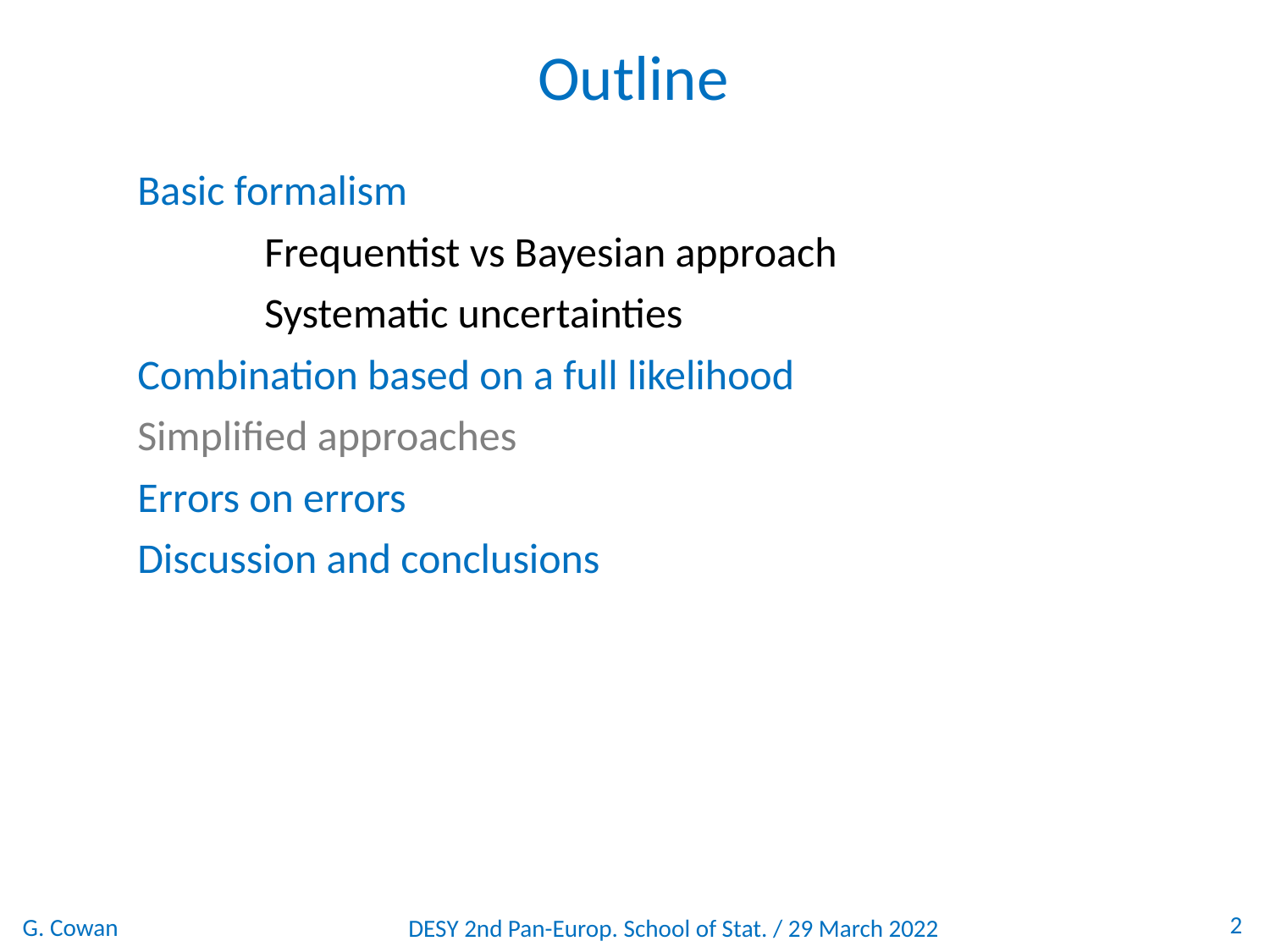

Outline
Basic formalism
	Frequentist vs Bayesian approach
	Systematic uncertainties
Combination based on a full likelihood
Simplified approaches
Errors on errors
Discussion and conclusions
2
G. Cowan
DESY 2nd Pan-Europ. School of Stat. / 29 March 2022